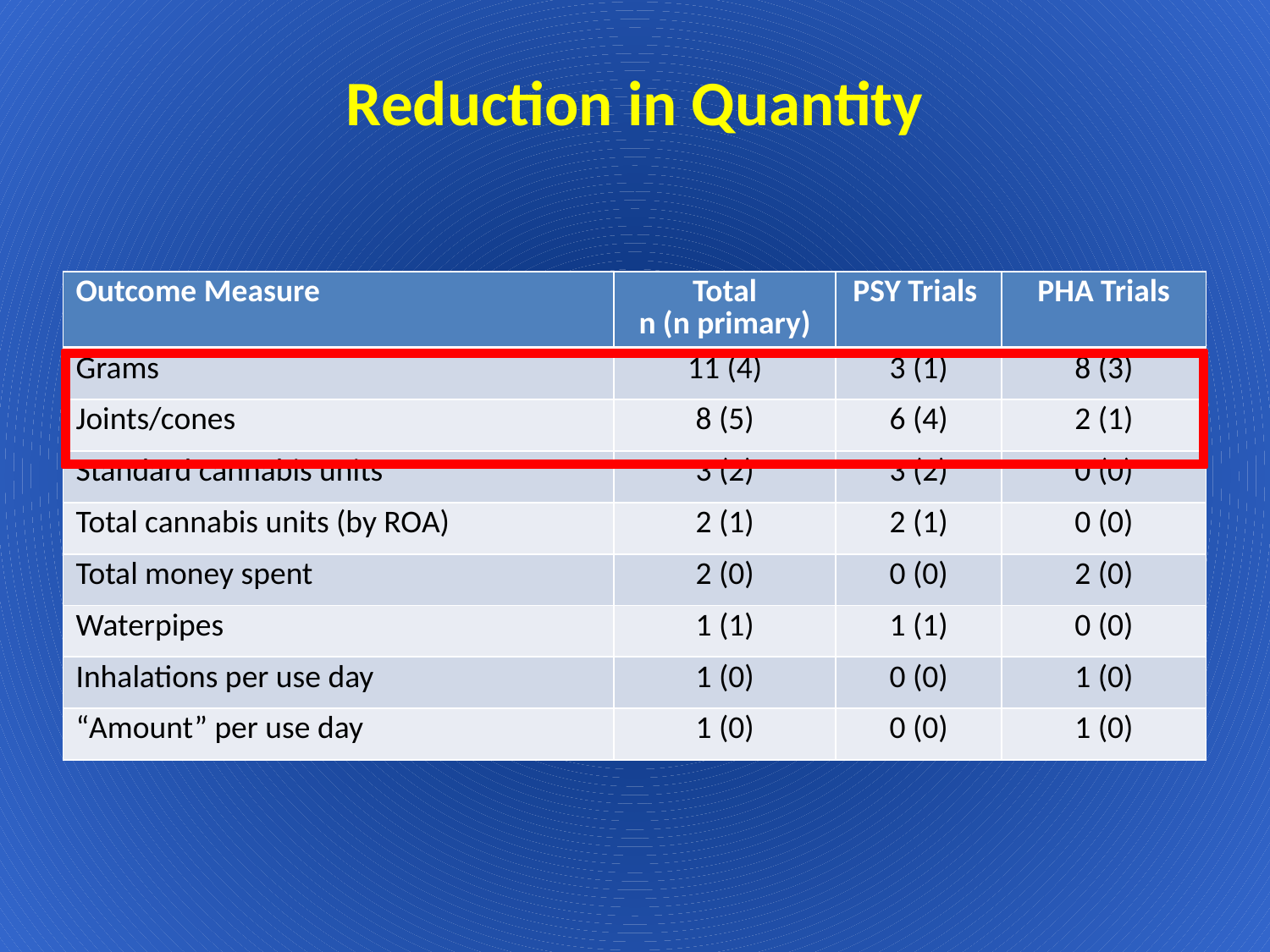

Reduction in Quantity
| Outcome Measure | Total n (n primary) | PSY Trials | PHA Trials |
| --- | --- | --- | --- |
| Grams | 11 (4) | 3 (1) | 8 (3) |
| Joints/cones | 8 (5) | 6 (4) | 2 (1) |
| Standard cannabis units | 3 (2) | 3 (2) | 0 (0) |
| Total cannabis units (by ROA) | 2 (1) | 2 (1) | 0 (0) |
| Total money spent | 2 (0) | 0 (0) | 2 (0) |
| Waterpipes | 1 (1) | 1 (1) | 0 (0) |
| Inhalations per use day | 1 (0) | 0 (0) | 1 (0) |
| “Amount” per use day | 1 (0) | 0 (0) | 1 (0) |